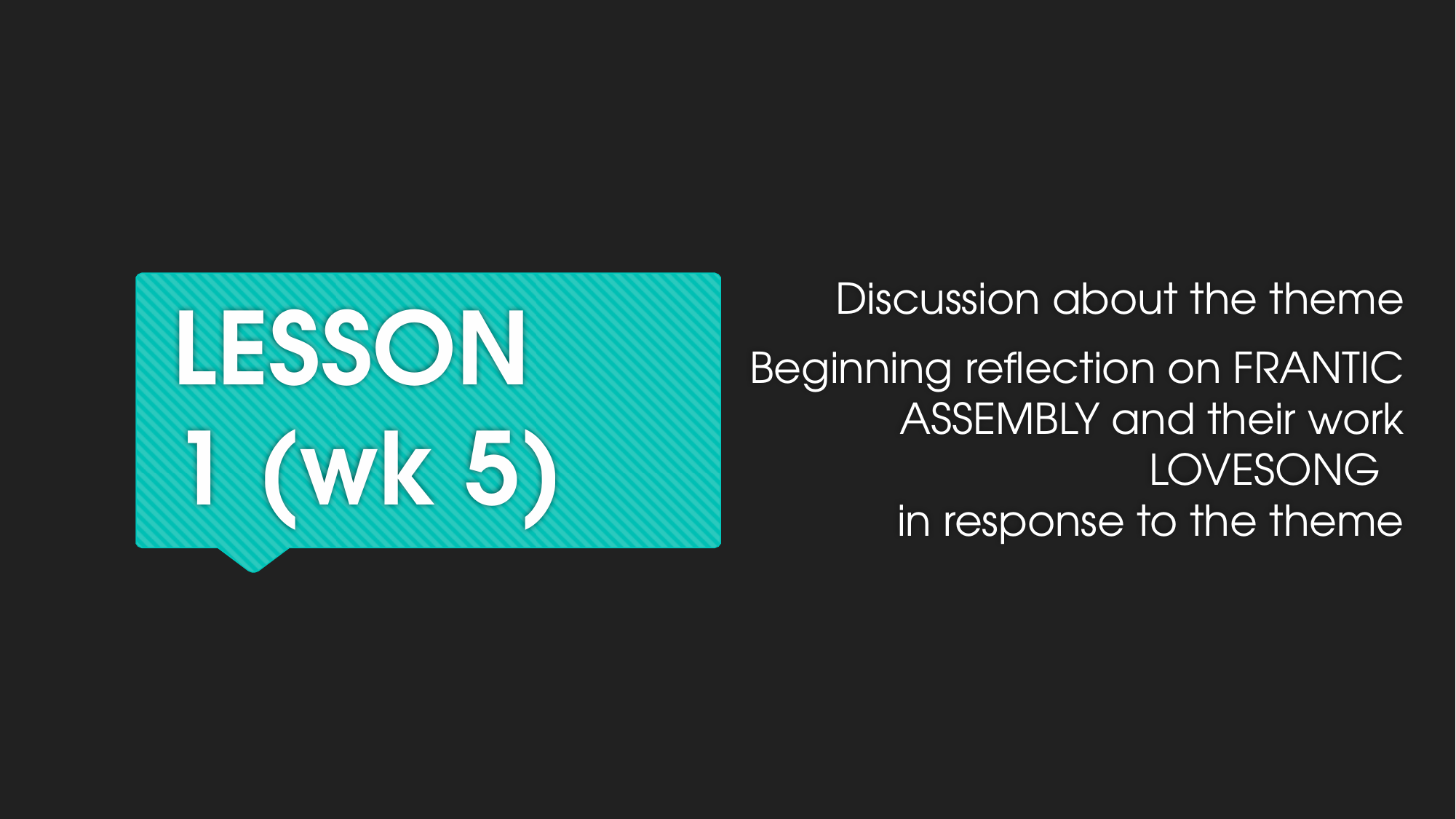

Discussion about the theme
Beginning reflection on FRANTIC ASSEMBLY and their work LOVESONG
in response to the theme

# LESSON 1 (wk 5)